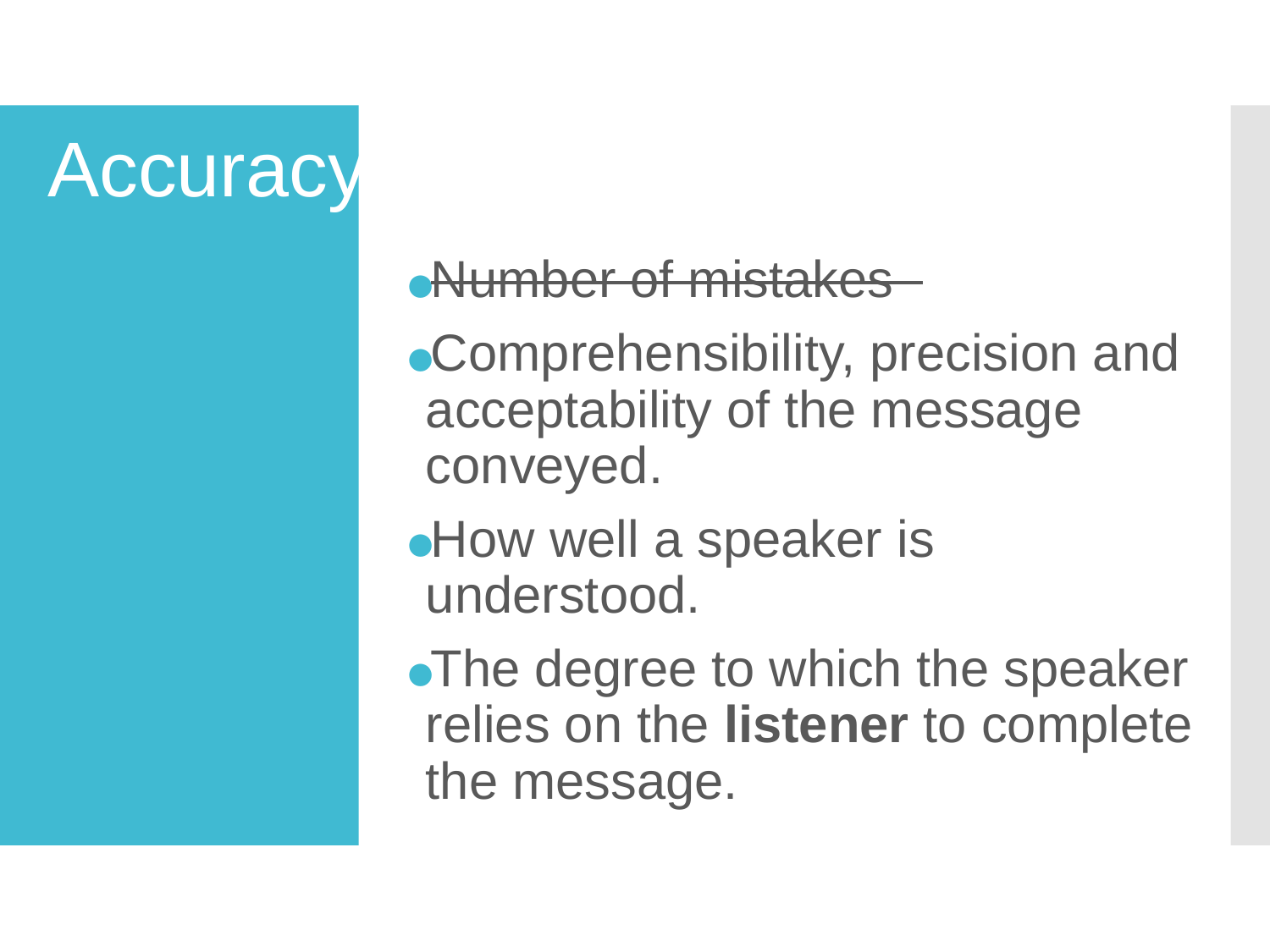

# Accuracy
Number of mistakes
Comprehensibility, precision and acceptability of the message conveyed.
How well a speaker is understood.
The degree to which the speaker relies on the listener to complete the message.